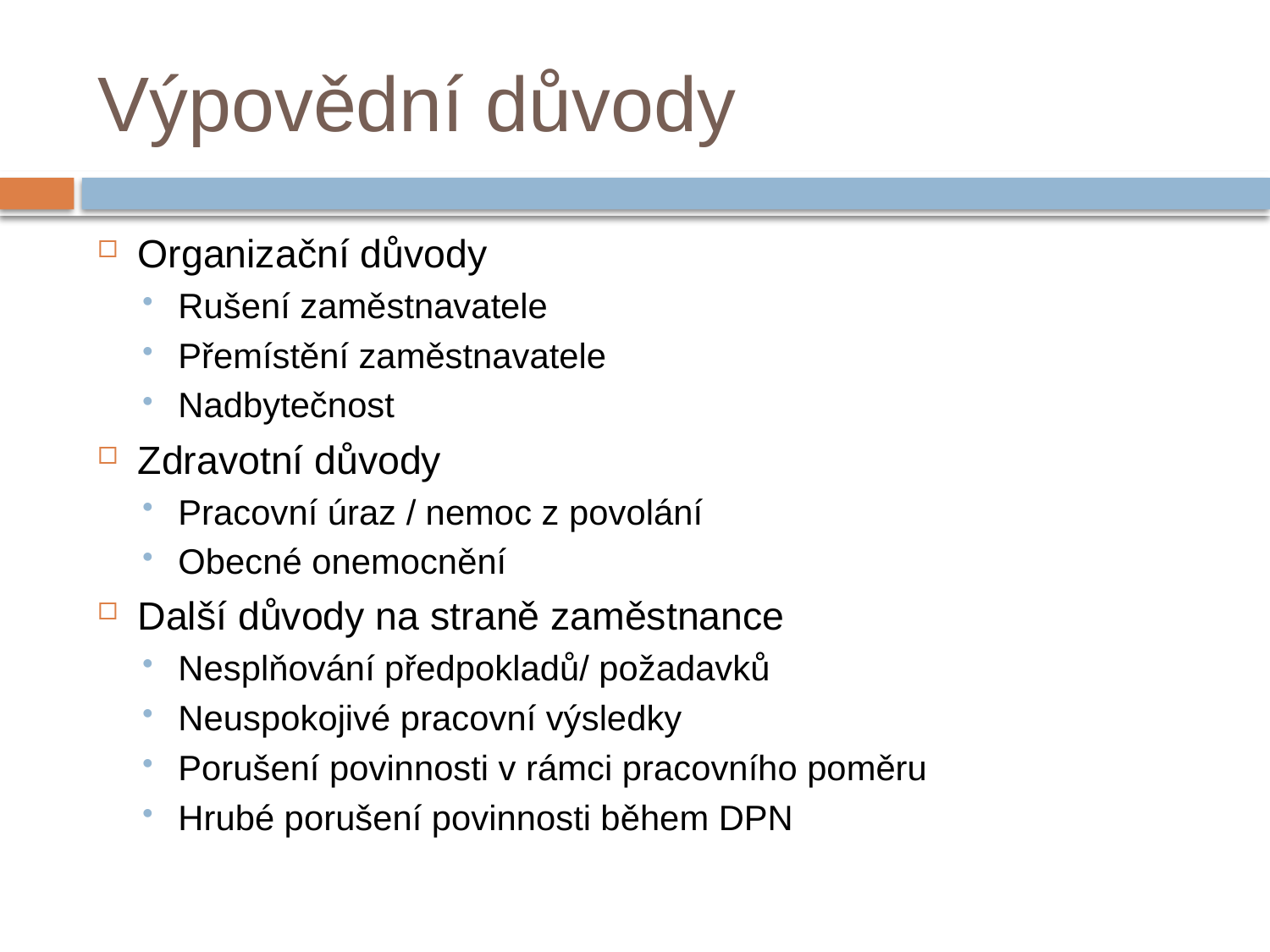

# Výpovědní důvody
Organizační důvody
Rušení zaměstnavatele
Přemístění zaměstnavatele
Nadbytečnost
Zdravotní důvody
Pracovní úraz / nemoc z povolání
Obecné onemocnění
Další důvody na straně zaměstnance
Nesplňování předpokladů/ požadavků
Neuspokojivé pracovní výsledky
Porušení povinnosti v rámci pracovního poměru
Hrubé porušení povinnosti během DPN